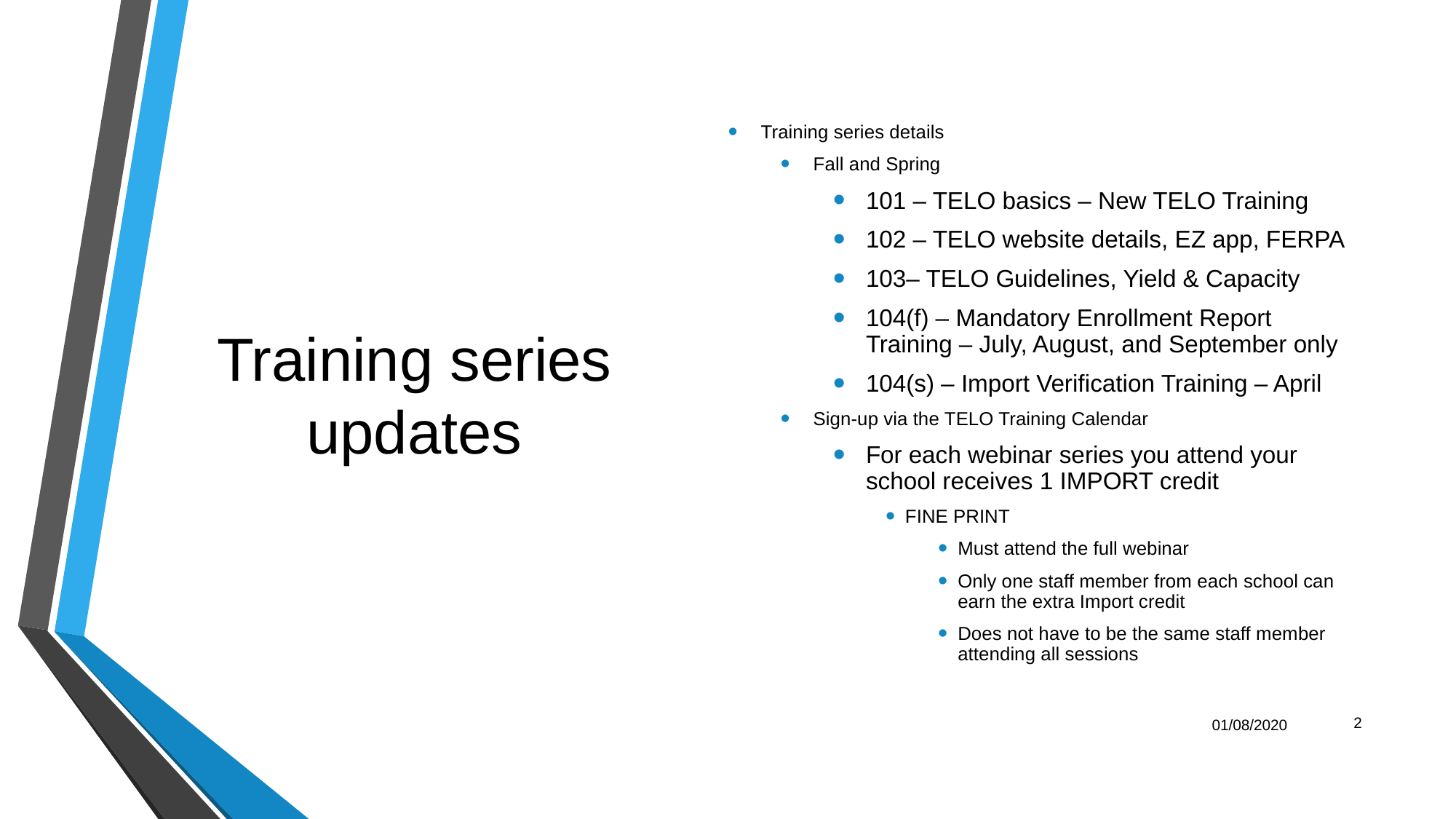

Training series details
Fall and Spring
101 – TELO basics – New TELO Training
102 – TELO website details, EZ app, FERPA
103– TELO Guidelines, Yield & Capacity
104(f) – Mandatory Enrollment Report Training – July, August, and September only
104(s) – Import Verification Training – April
Sign-up via the TELO Training Calendar
For each webinar series you attend your school receives 1 IMPORT credit
FINE PRINT
Must attend the full webinar
Only one staff member from each school can earn the extra Import credit
Does not have to be the same staff member attending all sessions

# Training series updates
2
01/08/2020